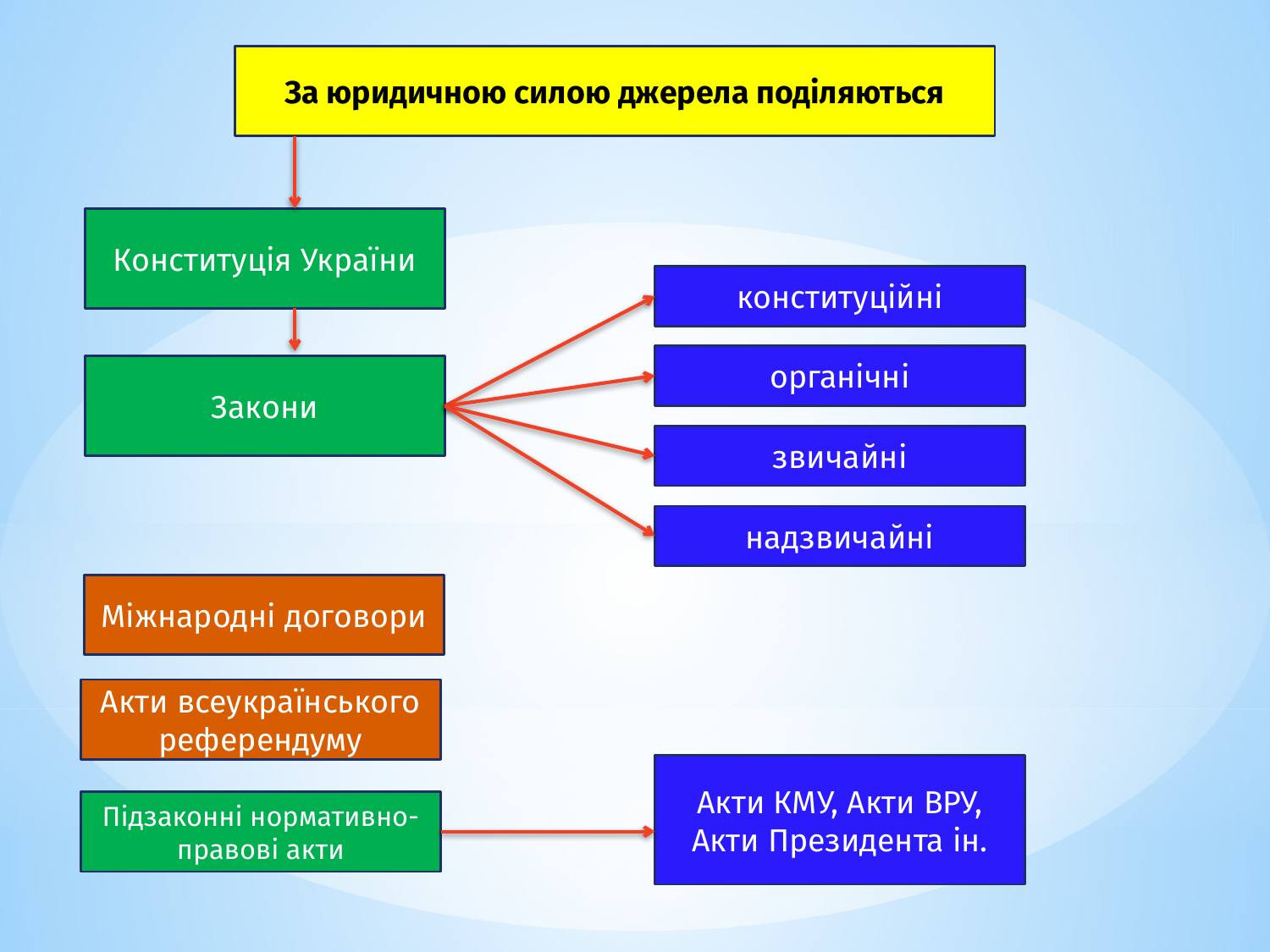

За юридичною силою джерела поділяються
Конституція України
конституційні
органічні
Закони
звичайні
надзвичайні
Міжнародні договори
Акти всеукраїнського референдуму
Акти КМУ, Акти ВРУ, Акти Президента ін.
Підзаконні нормативно-правові акти